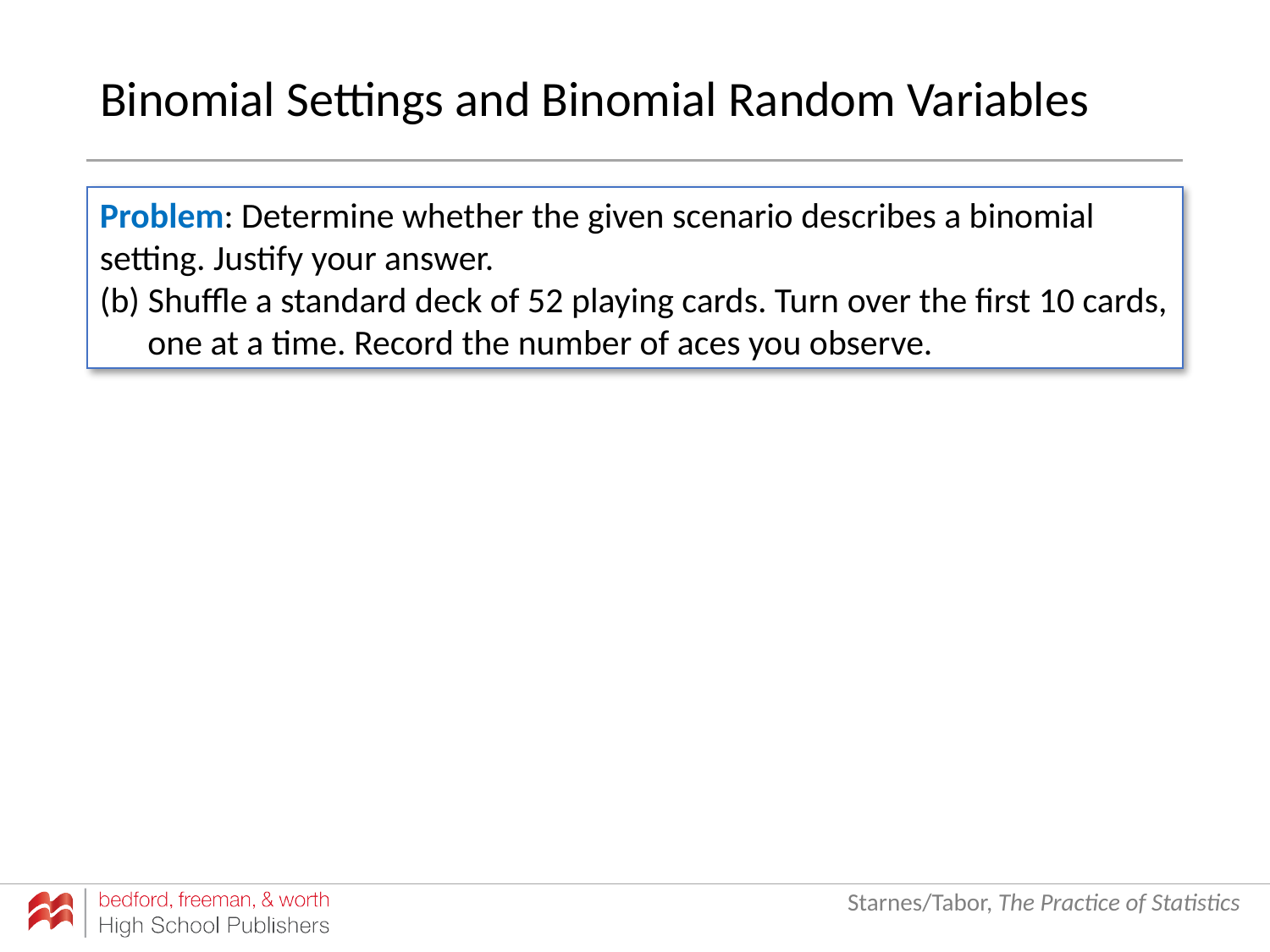

# Binomial Settings and Binomial Random Variables
Problem: Determine whether the given scenario describes a binomial
setting. Justify your answer.
(b) Shuffle a standard deck of 52 playing cards. Turn over the first 10 cards, one at a time. Record the number of aces you observe.